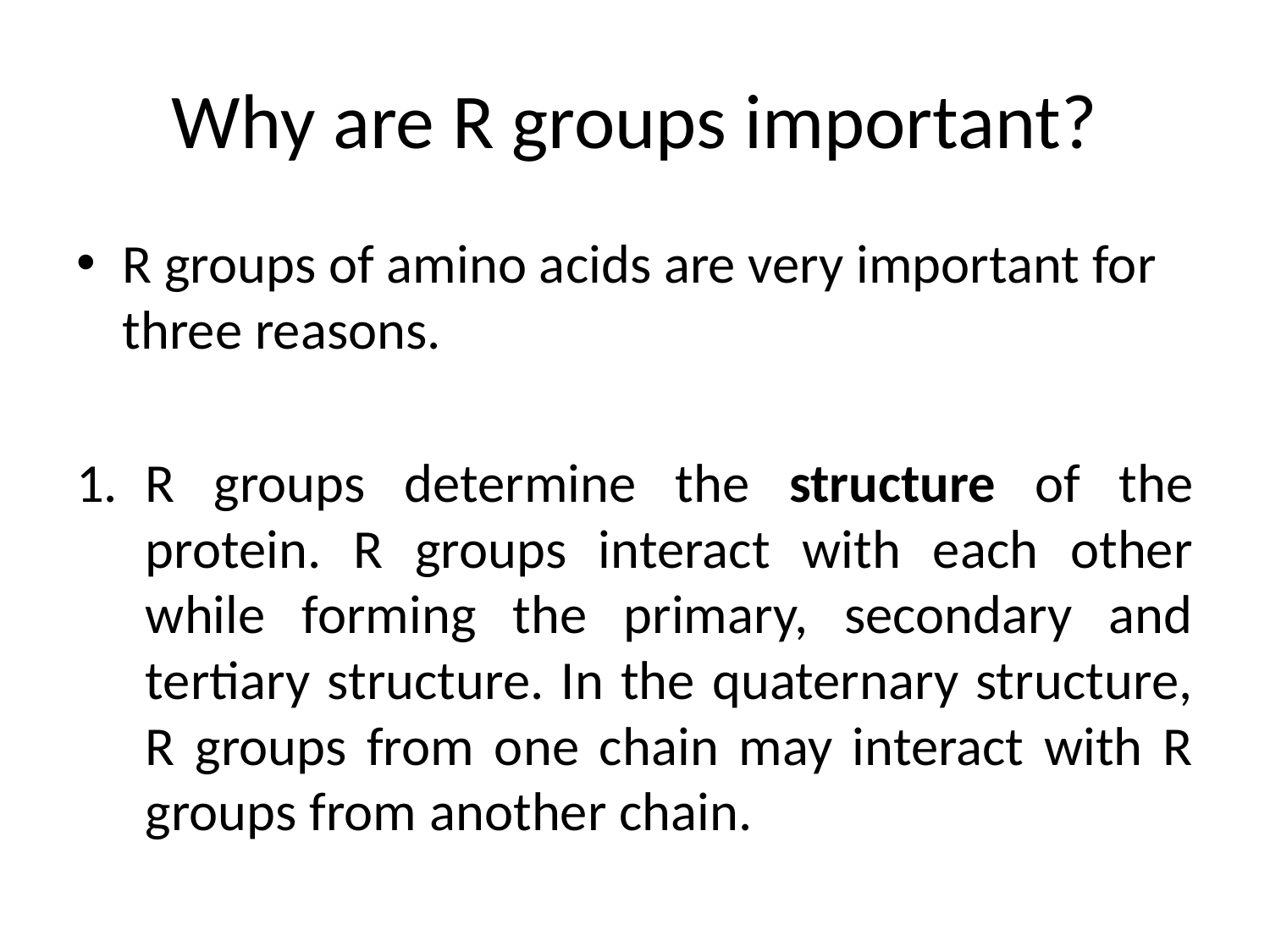

# Why are R groups important?
R groups of amino acids are very important for three reasons.

R groups determine the structure of the protein. R groups interact with each other while forming the primary, secondary and tertiary structure. In the quaternary structure, R groups from one chain may interact with R groups from another chain.